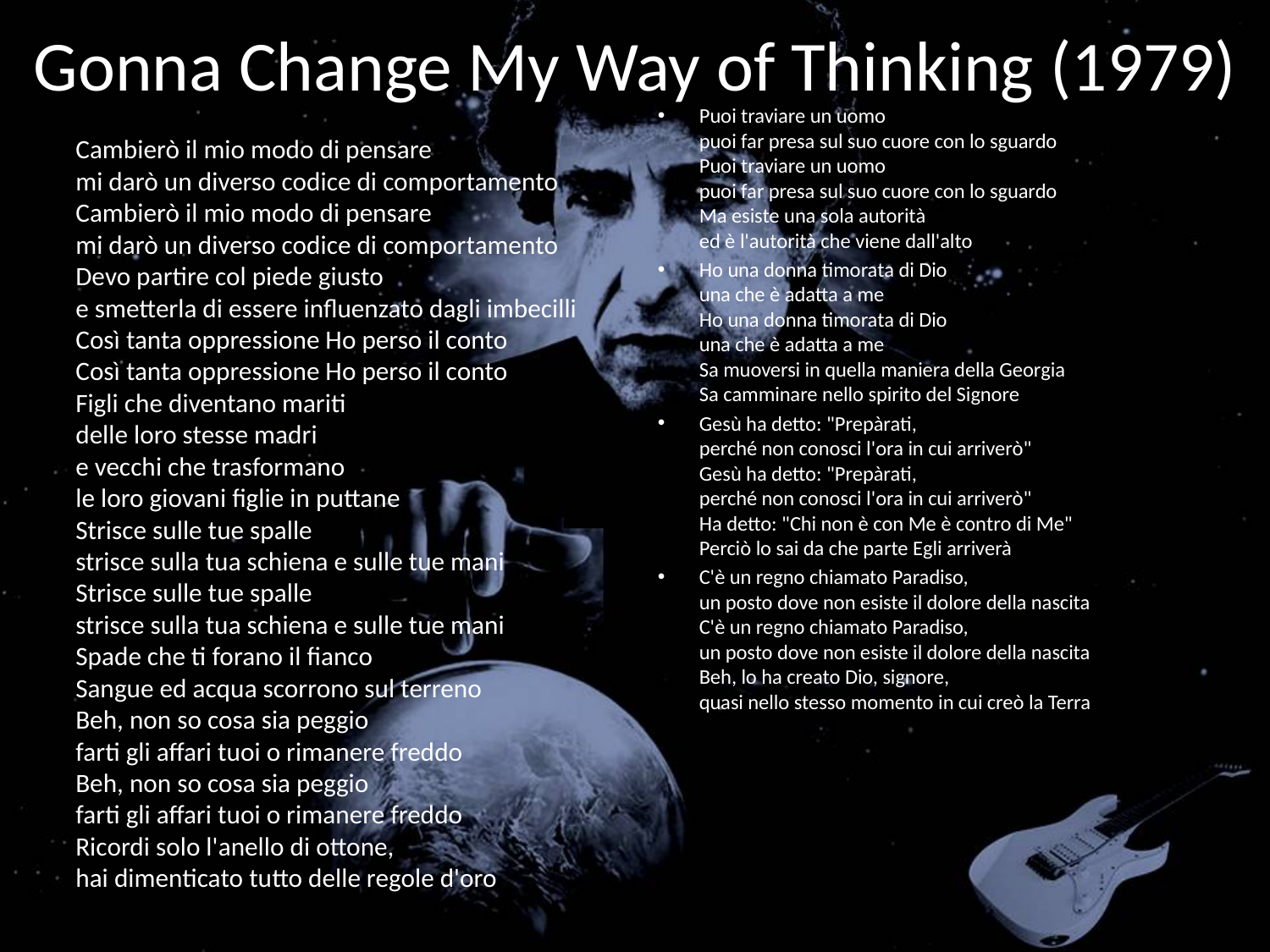

# Gonna Change My Way of Thinking (1979)
Puoi traviare un uomo
puoi far presa sul suo cuore con lo sguardo
Puoi traviare un uomo
puoi far presa sul suo cuore con lo sguardo
Ma esiste una sola autorità
ed è l'autorità che viene dall'alto
Ho una donna timorata di Dio
una che è adatta a me
Ho una donna timorata di Dio
una che è adatta a me
Sa muoversi in quella maniera della Georgia
Sa camminare nello spirito del Signore
Gesù ha detto: "Prepàrati,
perché non conosci l'ora in cui arriverò"
Gesù ha detto: "Prepàrati,
perché non conosci l'ora in cui arriverò"
Ha detto: "Chi non è con Me è contro di Me"
Perciò lo sai da che parte Egli arriverà
C'è un regno chiamato Paradiso,
un posto dove non esiste il dolore della nascita
C'è un regno chiamato Paradiso,
un posto dove non esiste il dolore della nascita
Beh, lo ha creato Dio, signore,
quasi nello stesso momento in cui creò la Terra
Cambierò il mio modo di pensare
mi darò un diverso codice di comportamento
Cambierò il mio modo di pensare
mi darò un diverso codice di comportamento
Devo partire col piede giusto
e smetterla di essere influenzato dagli imbecilli
Così tanta oppressione Ho perso il conto
Così tanta oppressione Ho perso il conto
Figli che diventano mariti
delle loro stesse madri
e vecchi che trasformano
le loro giovani figlie in puttane
Strisce sulle tue spalle
strisce sulla tua schiena e sulle tue mani
Strisce sulle tue spalle
strisce sulla tua schiena e sulle tue mani
Spade che ti forano il fianco
Sangue ed acqua scorrono sul terreno
Beh, non so cosa sia peggio
farti gli affari tuoi o rimanere freddo
Beh, non so cosa sia peggio
farti gli affari tuoi o rimanere freddo
Ricordi solo l'anello di ottone,
hai dimenticato tutto delle regole d'oro